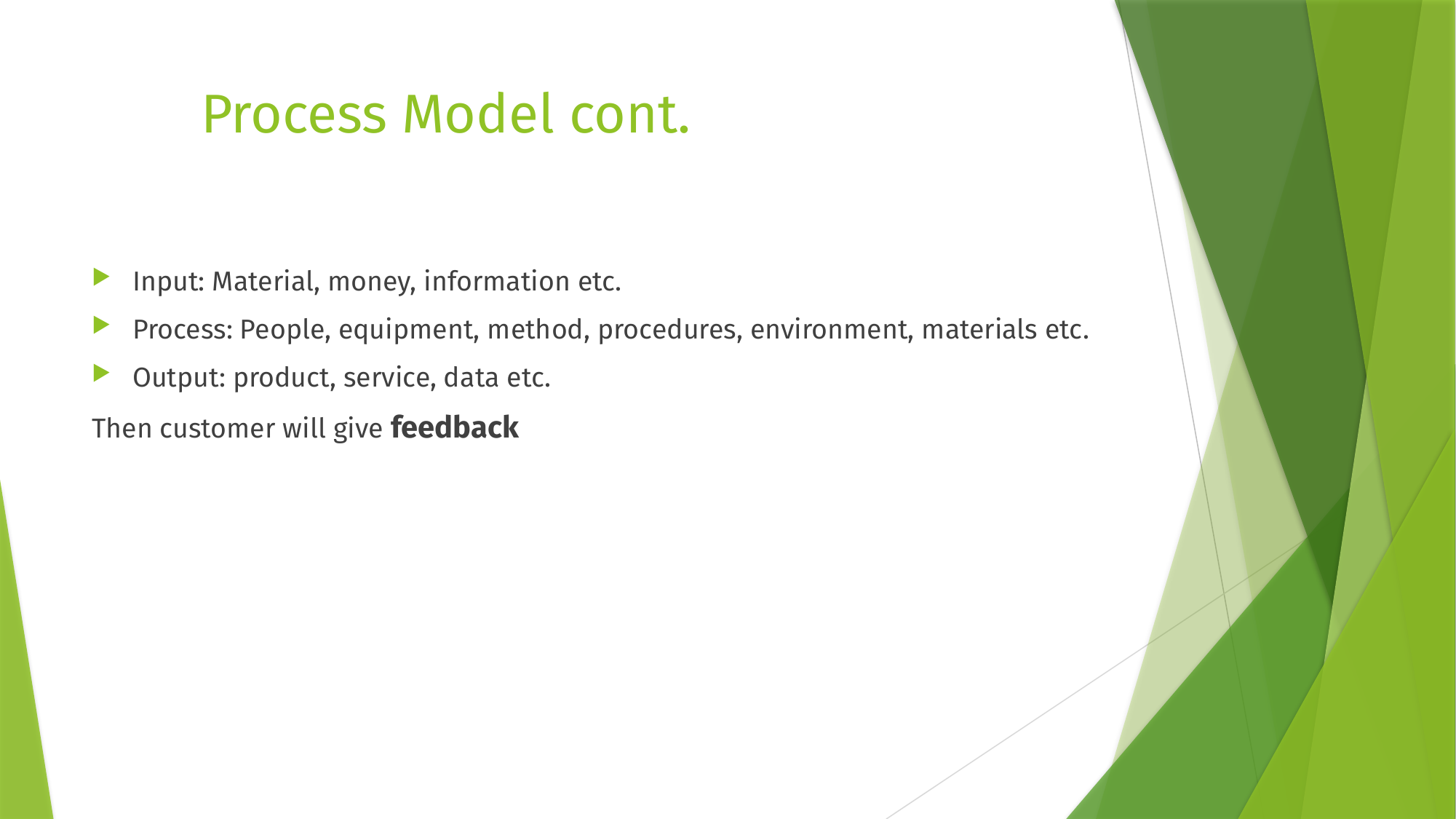

# Process Model cont.
Input: Material, money, information etc.
Process: People, equipment, method, procedures, environment, materials etc.
Output: product, service, data etc.
Then customer will give feedback